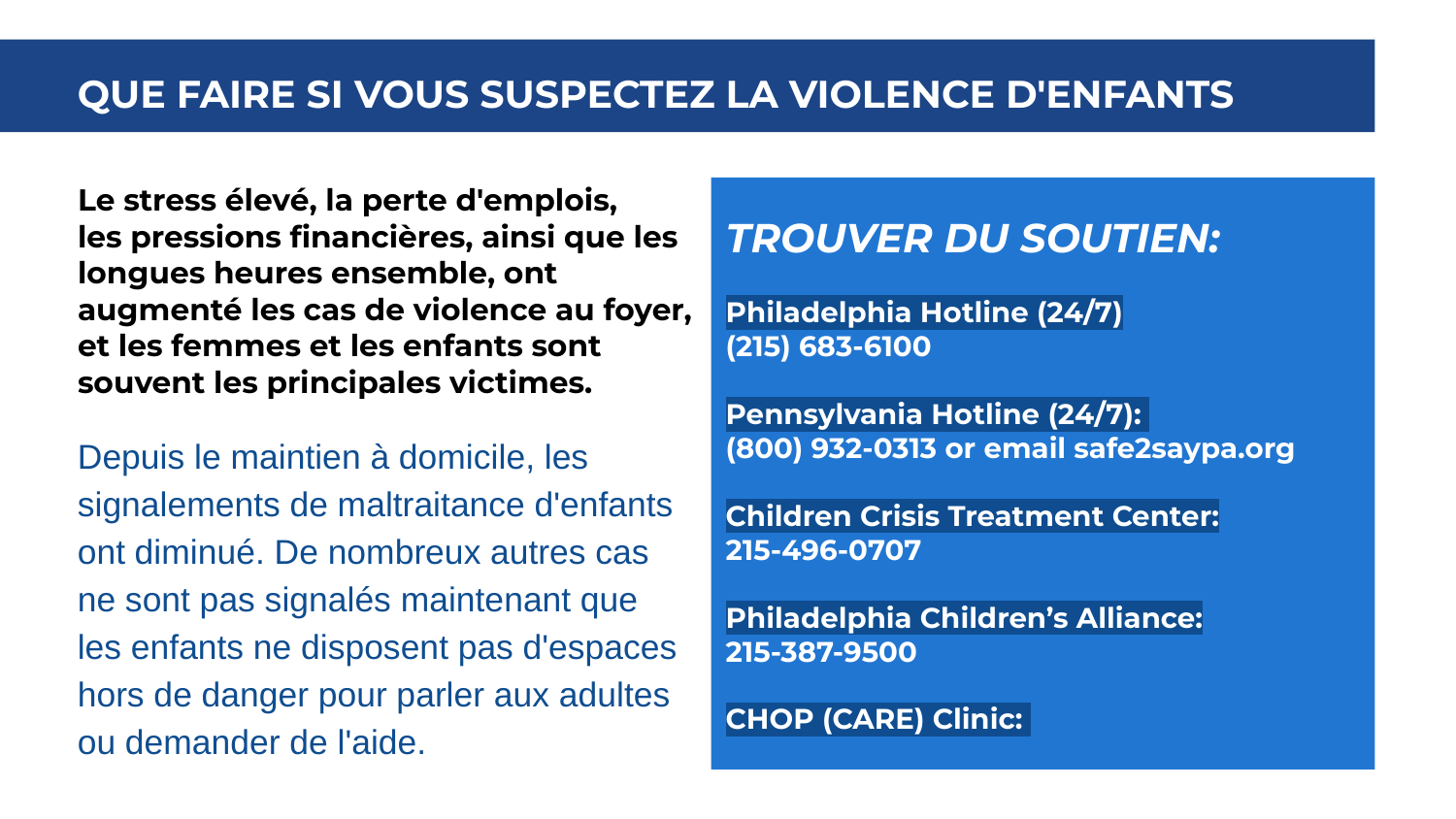

QUE FAIRE SI VOUS SUSPECTEZ LA VIOLENCE D'ENFANTS

Le stress élevé, la perte d'emplois,
les pressions financières, ainsi que les longues heures ensemble, ont augmenté les cas de violence au foyer, et les femmes et les enfants sont souvent les principales victimes.

TROUVER DU SOUTIEN:

Philadelphia Hotline (24/7)
(215) 683-6100

Pennsylvania Hotline (24/7):
(800) 932-0313 or email safe2saypa.org

Children Crisis Treatment Center:
215-496-0707

Philadelphia Children’s Alliance:
215-387-9500

CHOP (CARE) Clinic:
Depuis le maintien à domicile, les signalements de maltraitance d'enfants ont diminué. De nombreux autres cas ne sont pas signalés maintenant que les enfants ne disposent pas d'espaces hors de danger pour parler aux adultes ou demander de l'aide.